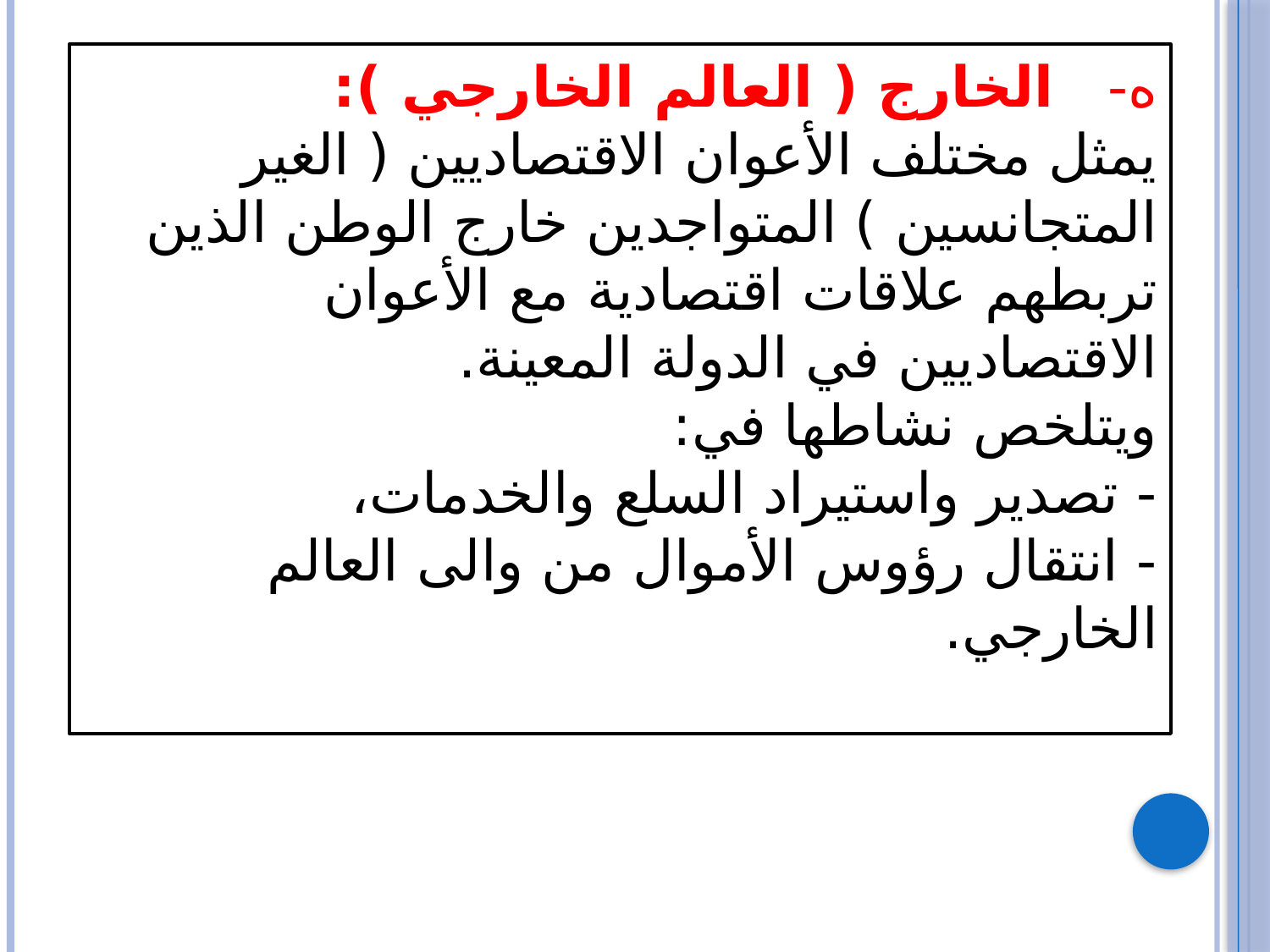

ه-   الخارج ( العالم الخارجي ):
يمثل مختلف الأعوان الاقتصاديين ( الغير المتجانسين ) المتواجدين خارج الوطن الذين تربطهم علاقات اقتصادية مع الأعوان الاقتصاديين في الدولة المعينة.
ويتلخص نشاطها في:
- تصدير واستيراد السلع والخدمات،
- انتقال رؤوس الأموال من والى العالم الخارجي.